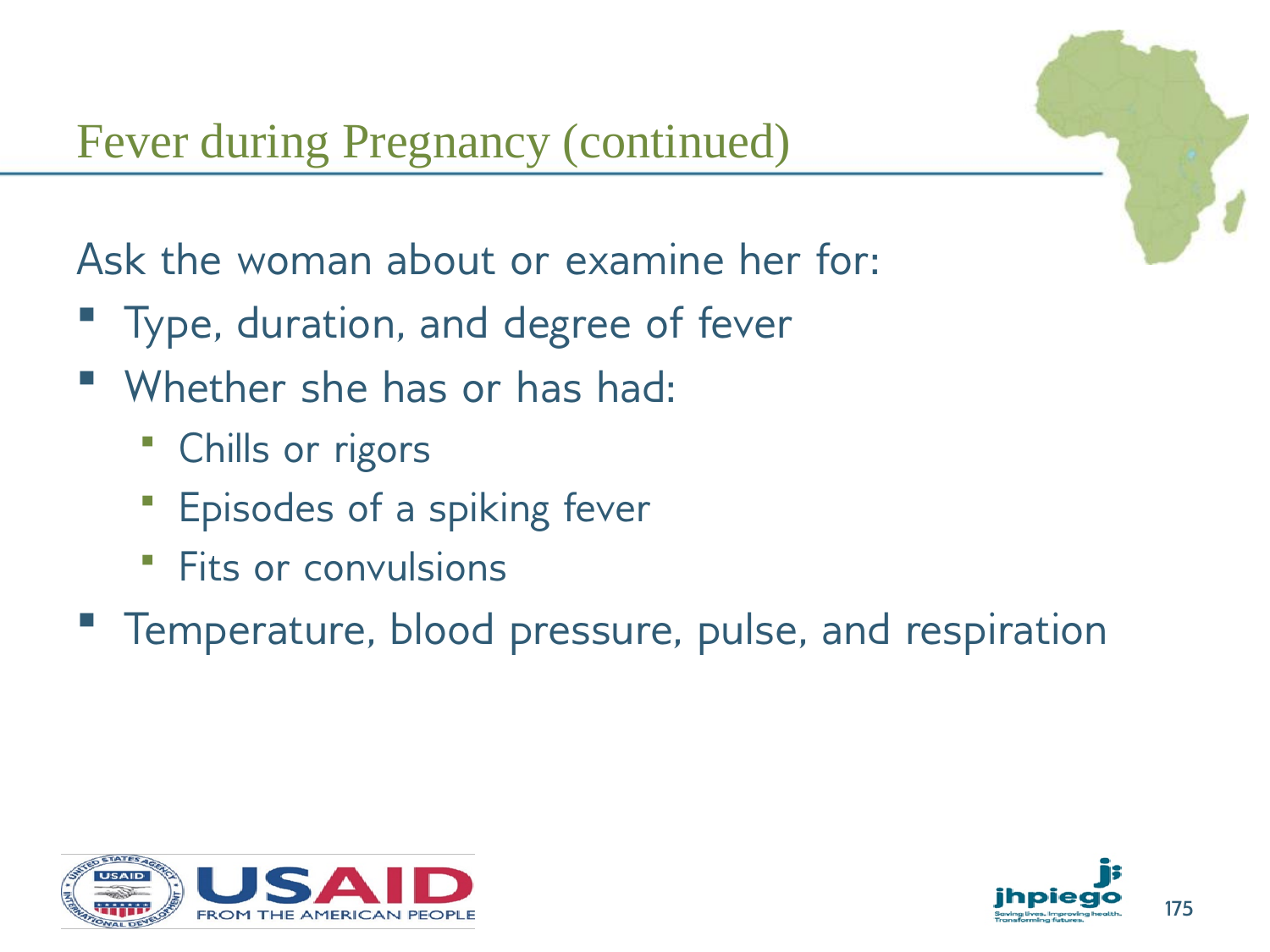

# Fever during Pregnancy (continued)
Ask the woman about or examine her for:
Type, duration, and degree of fever
Whether she has or has had:
Chills or rigors
Episodes of a spiking fever
Fits or convulsions
Temperature, blood pressure, pulse, and respiration
175